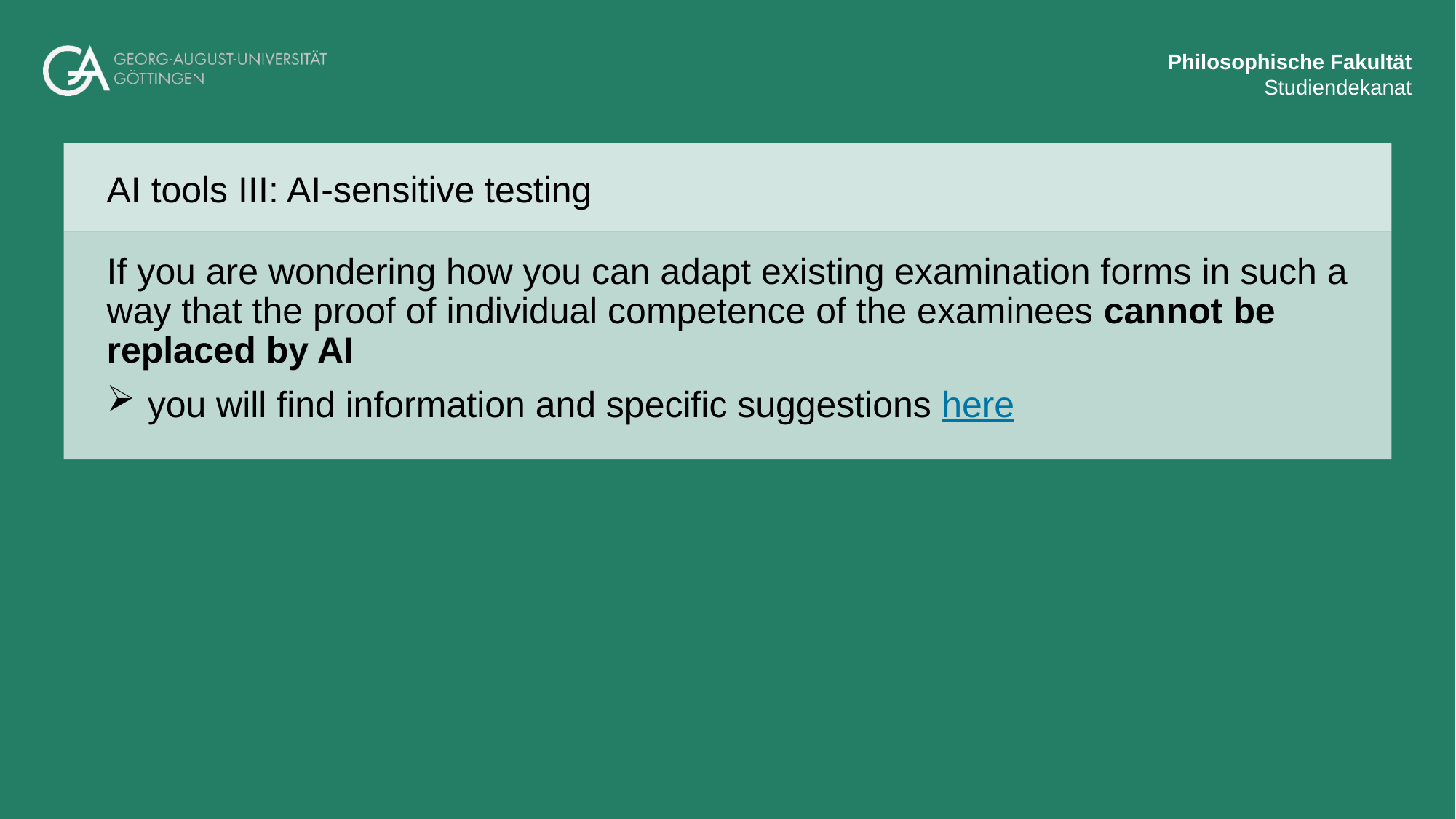

# AI tools III: AI-sensitive testing
If you are wondering how you can adapt existing examination forms in such a way that the proof of individual competence of the examinees cannot be replaced by AI
you will find information and specific suggestions here